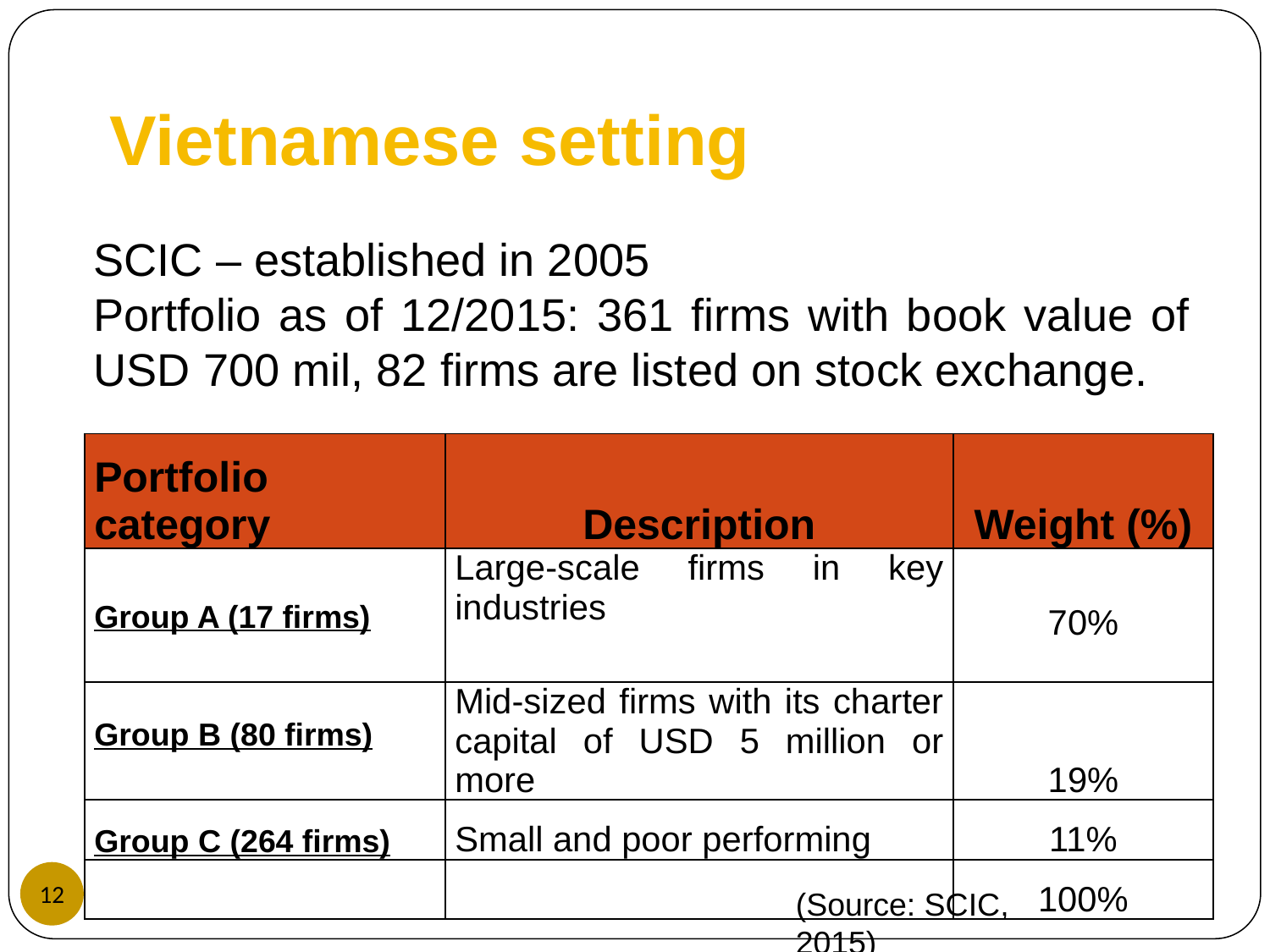

# Vietnamese setting
SCIC – established in 2005
Portfolio as of 12/2015: 361 firms with book value of USD 700 mil, 82 firms are listed on stock exchange.
| Portfolio category | Description | Weight (%) |
| --- | --- | --- |
| Group A (17 firms) | Large-scale firms in key industries | 70% |
| Group B (80 firms) | Mid-sized firms with its charter capital of USD 5 million or more | 19% |
| Group C (264 firms) | Small and poor performing | 11% |
|  |  | 100% |
12
(Source: SCIC, 2015)